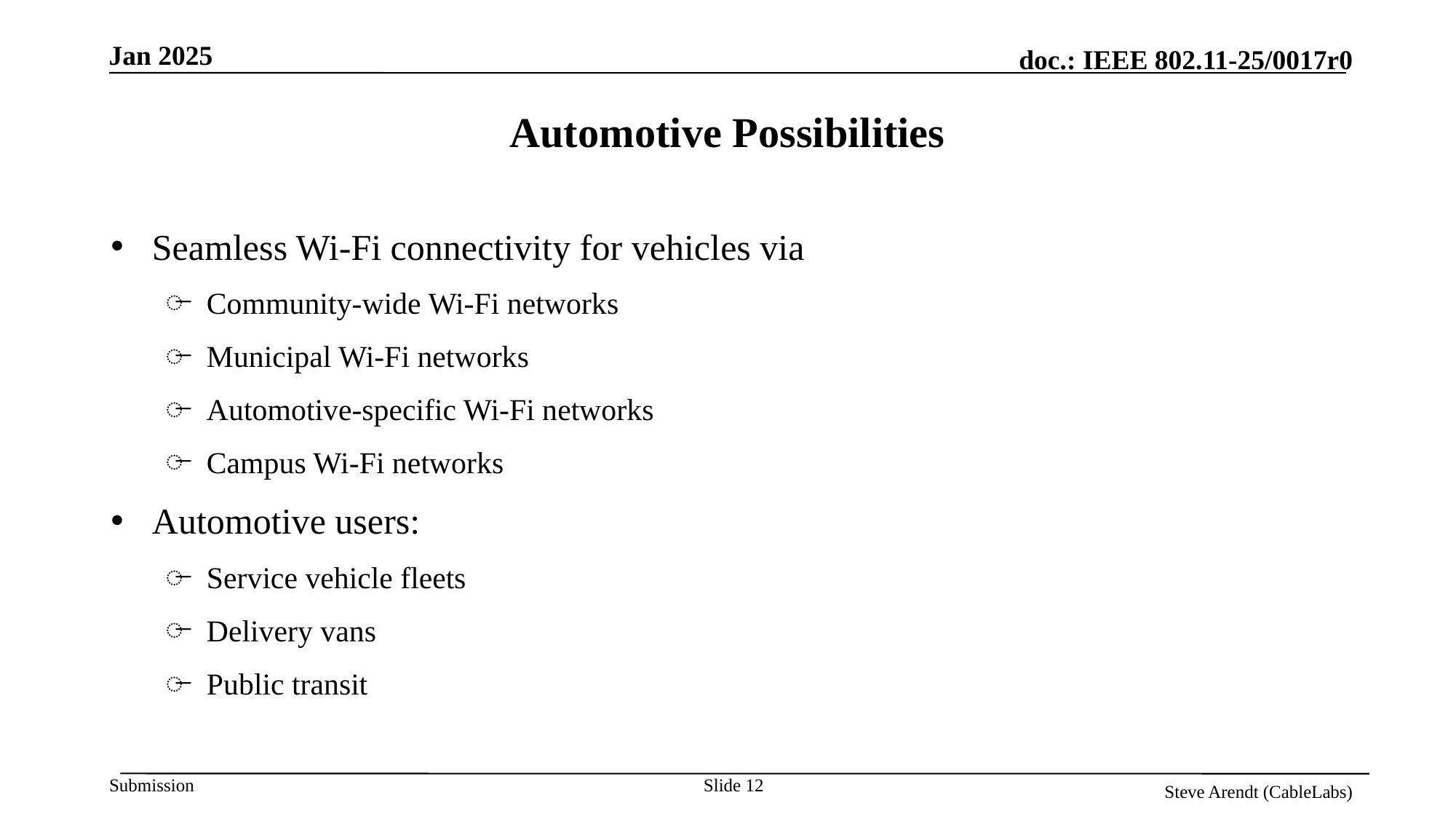

# Automotive Possibilities
Seamless Wi-Fi connectivity for vehicles via
Community-wide Wi-Fi networks
Municipal Wi-Fi networks
Automotive-specific Wi-Fi networks
Campus Wi-Fi networks
Automotive users:
Service vehicle fleets
Delivery vans
Public transit

Slide 12